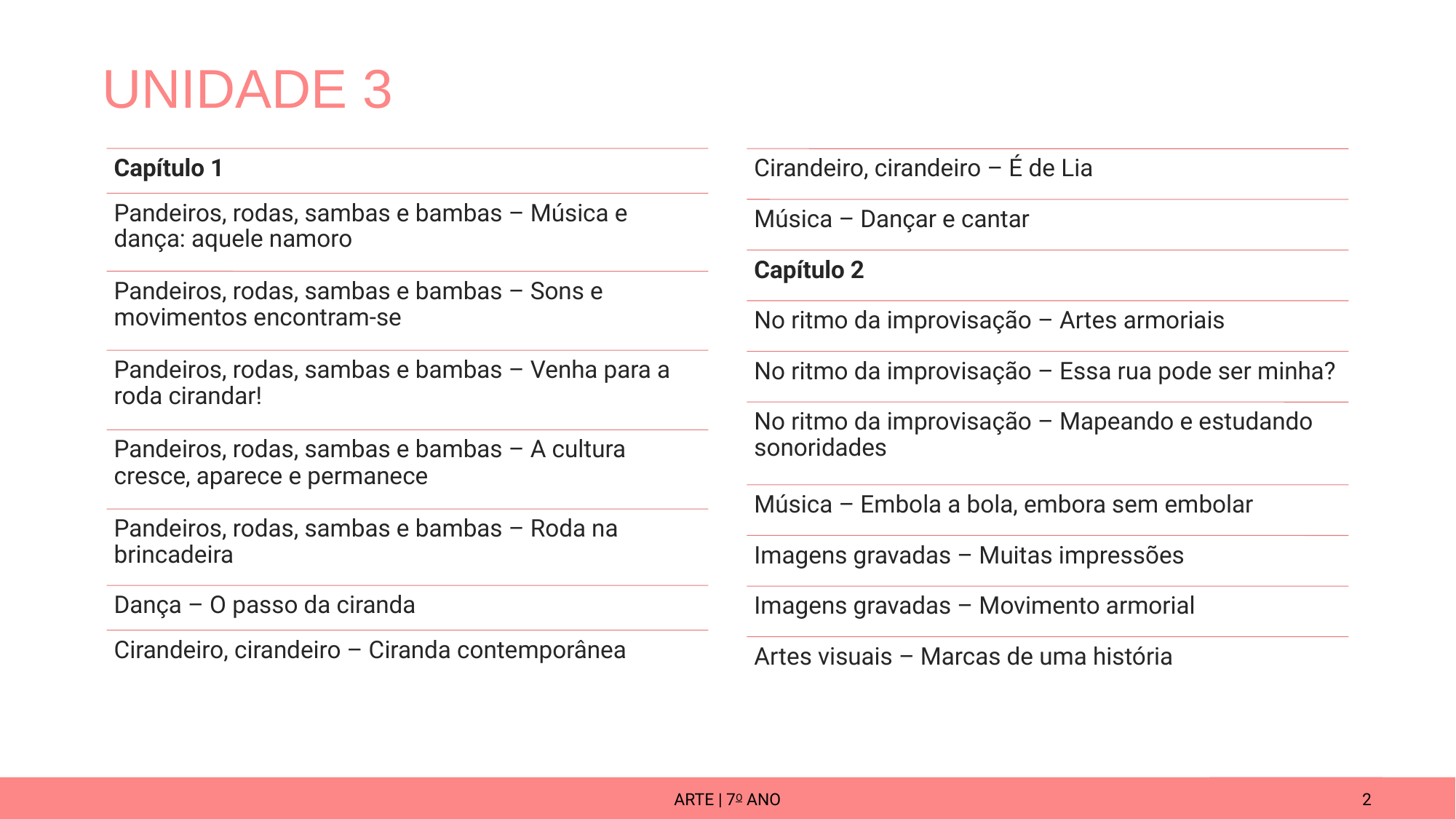

# UNIDADE 3
Capítulo 1
Pandeiros, rodas, sambas e bambas – Música e dança: aquele namoro
Pandeiros, rodas, sambas e bambas – Sons e movimentos encontram-se
Pandeiros, rodas, sambas e bambas – Venha para a roda cirandar!
Pandeiros, rodas, sambas e bambas – A cultura cresce, aparece e permanece
Pandeiros, rodas, sambas e bambas – Roda na brincadeira
Dança – O passo da ciranda
Cirandeiro, cirandeiro – Ciranda contemporânea
Cirandeiro, cirandeiro – É de Lia
Música – Dançar e cantar
Capítulo 2
No ritmo da improvisação – Artes armoriais
No ritmo da improvisação – Essa rua pode ser minha?
No ritmo da improvisação – Mapeando e estudando sonoridades
Música – Embola a bola, embora sem embolar
Imagens gravadas – Muitas impressões
Imagens gravadas – Movimento armorial
Artes visuais – Marcas de uma história
ARTE | 7o ANO
2